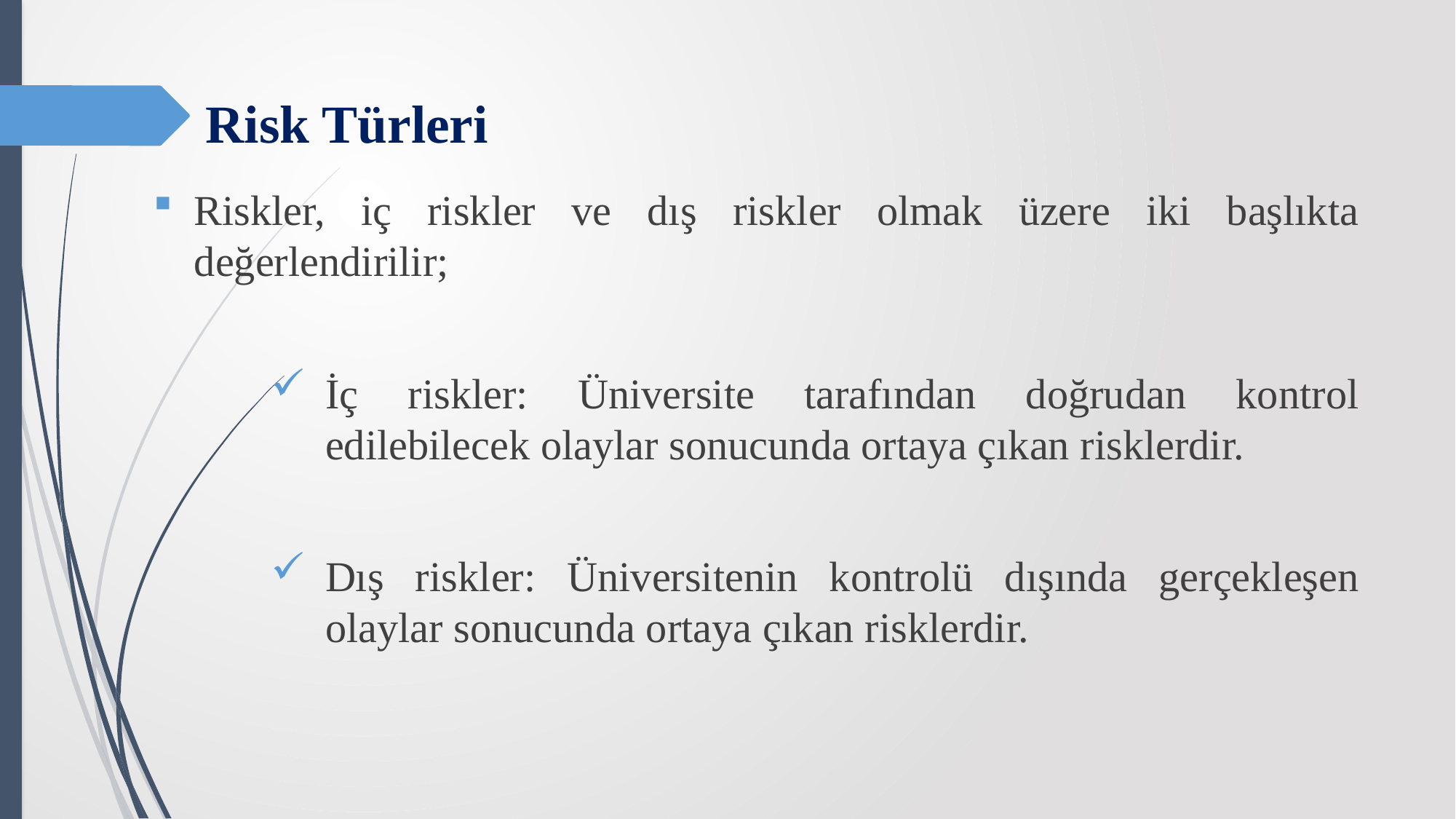

# Risk Türleri
Riskler, iç riskler ve dış riskler olmak üzere iki başlıkta değerlendirilir;

İç riskler: Üniversite tarafından doğrudan kontrol edilebilecek olaylar sonucunda ortaya çıkan risklerdir.

Dış riskler: Üniversitenin kontrolü dışında gerçekleşen olaylar sonucunda ortaya çıkan risklerdir.